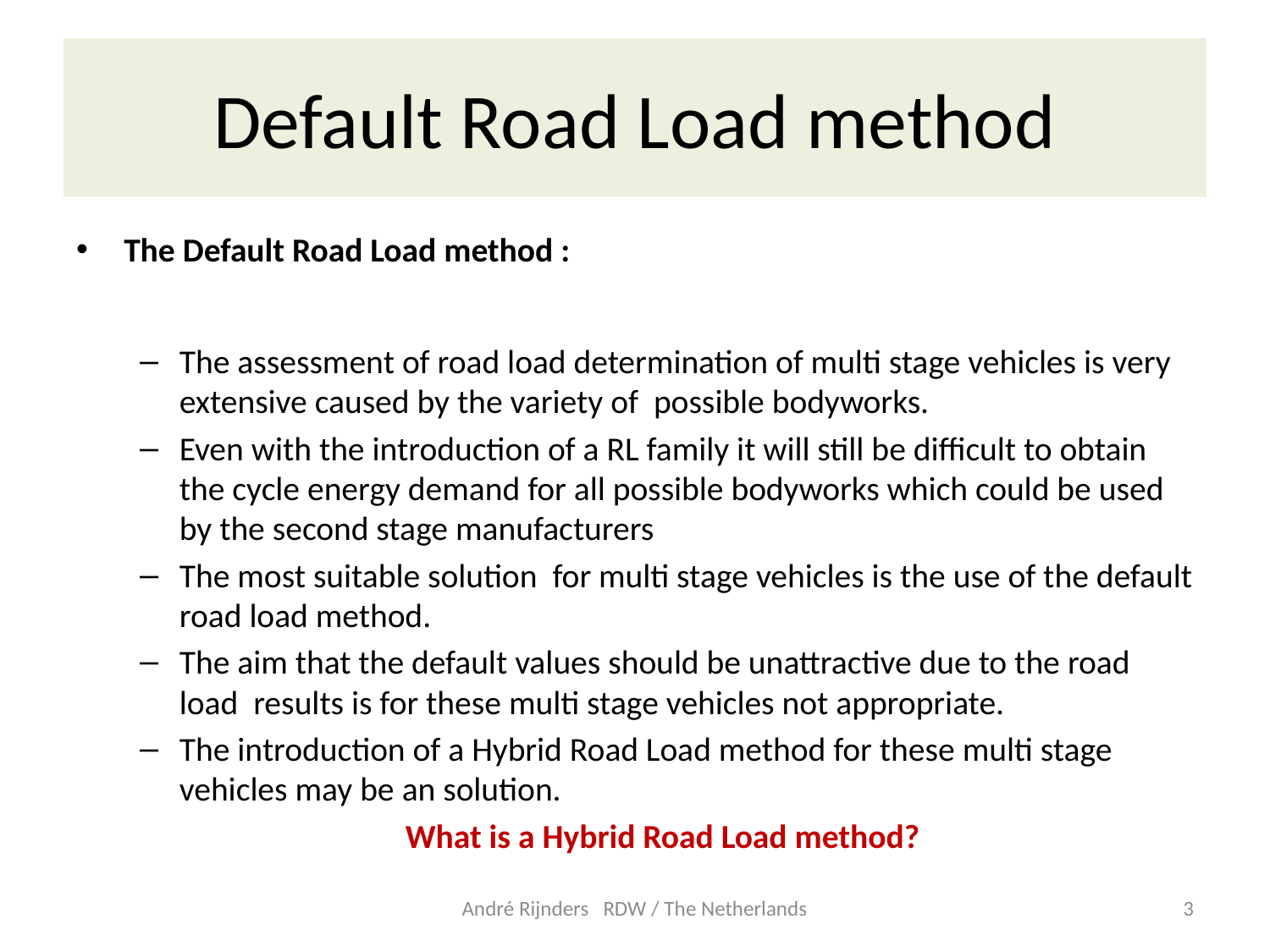

# Default Road Load method
The Default Road Load method :

The assessment of road load determination of multi stage vehicles is very extensive caused by the variety of  possible bodyworks.
Even with the introduction of a RL family it will still be difficult to obtain the cycle energy demand for all possible bodyworks which could be used by the second stage manufacturers
The most suitable solution  for multi stage vehicles is the use of the default road load method.
The aim that the default values should be unattractive due to the road load  results is for these multi stage vehicles not appropriate.
The introduction of a Hybrid Road Load method for these multi stage vehicles may be an solution.
What is a Hybrid Road Load method?

André Rijnders   RDW / The Netherlands
3